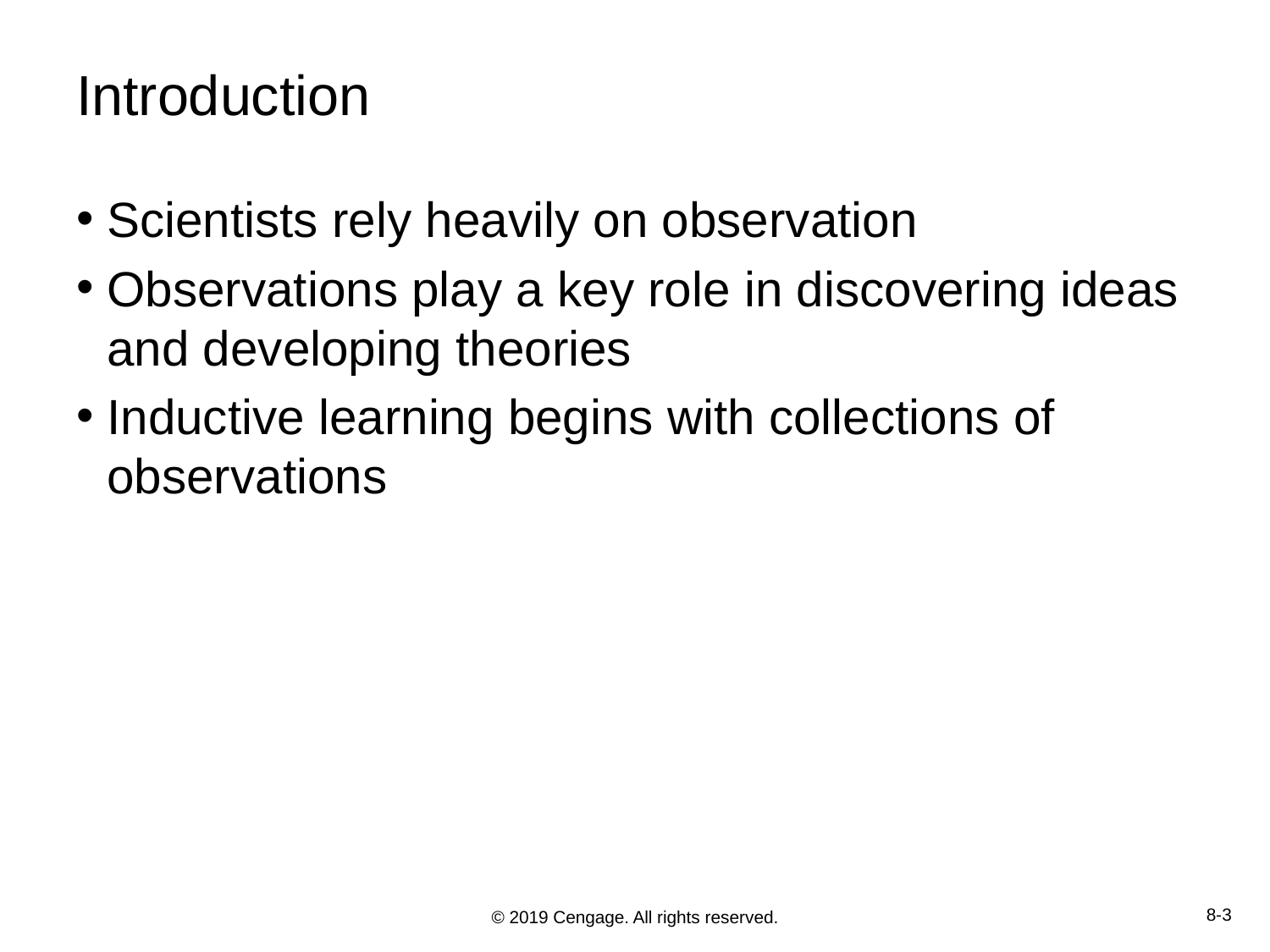

# Introduction
Scientists rely heavily on observation
Observations play a key role in discovering ideas and developing theories
Inductive learning begins with collections of observations